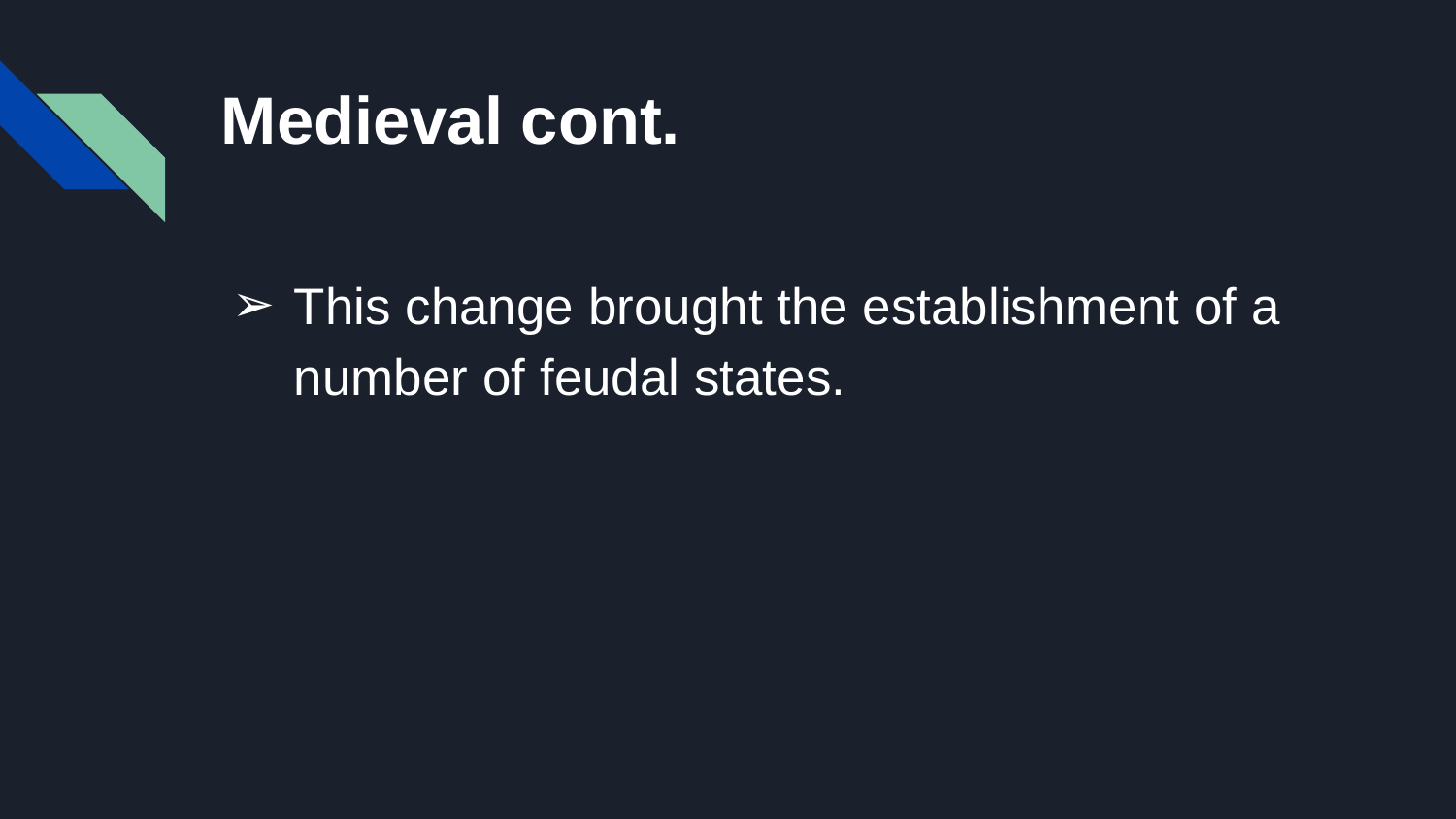

# Medieval cont.

This change brought the establishment of a number of feudal states.